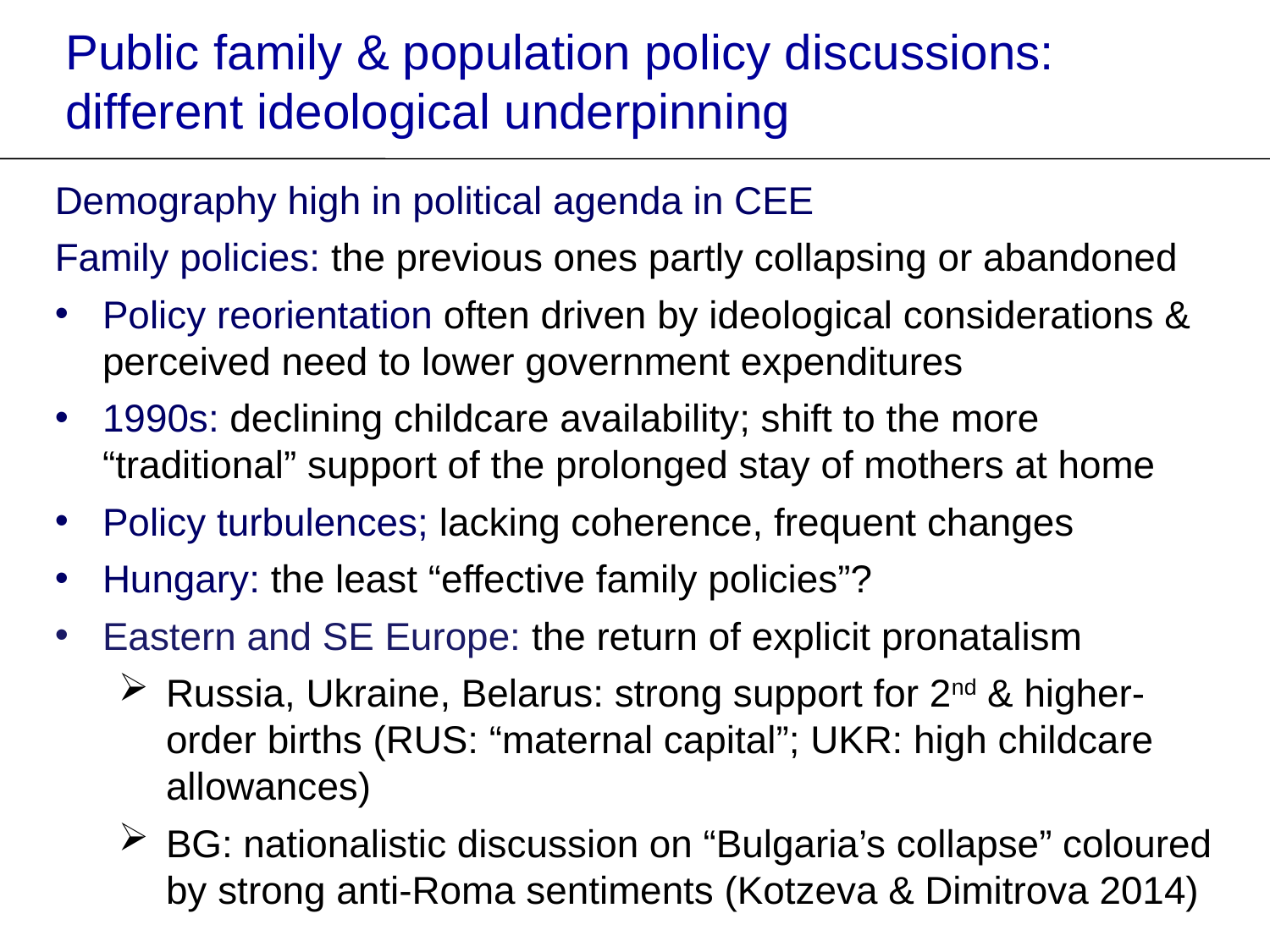

Public family & population policy discussions: different ideological underpinning

Demography high in political agenda in CEE
Family policies: the previous ones partly collapsing or abandoned
Policy reorientation often driven by ideological considerations & perceived need to lower government expenditures
1990s: declining childcare availability; shift to the more “traditional” support of the prolonged stay of mothers at home
Policy turbulences; lacking coherence, frequent changes
Hungary: the least “effective family policies”?
Eastern and SE Europe: the return of explicit pronatalism
Russia, Ukraine, Belarus: strong support for 2nd & higher-order births (RUS: “maternal capital”; UKR: high childcare allowances)
BG: nationalistic discussion on “Bulgaria’s collapse” coloured by strong anti-Roma sentiments (Kotzeva & Dimitrova 2014)